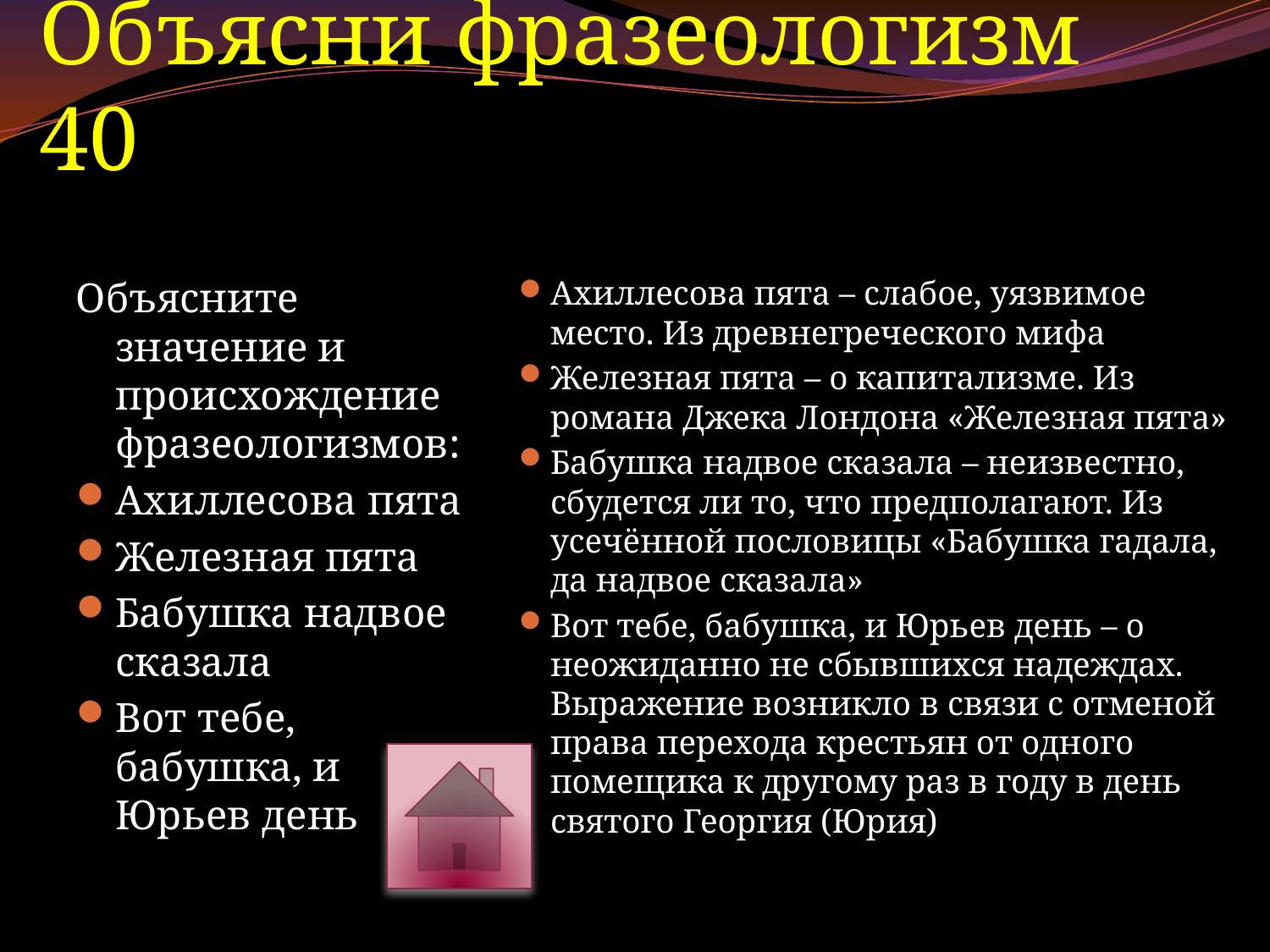

# Объясни фразеологизм 40
Объясните значение и происхождение фразеологизмов:
Ахиллесова пята
Железная пята
Бабушка надвое сказала
Вот тебе, бабушка, и Юрьев день
Ахиллесова пята – слабое, уязвимое место. Из древнегреческого мифа
Железная пята – о капитализме. Из романа Джека Лондона «Железная пята»
Бабушка надвое сказала – неизвестно, сбудется ли то, что предполагают. Из усечённой пословицы «Бабушка гадала, да надвое сказала»
Вот тебе, бабушка, и Юрьев день – о неожиданно не сбывшихся надеждах. Выражение возникло в связи с отменой права перехода крестьян от одного помещика к другому раз в году в день святого Георгия (Юрия)